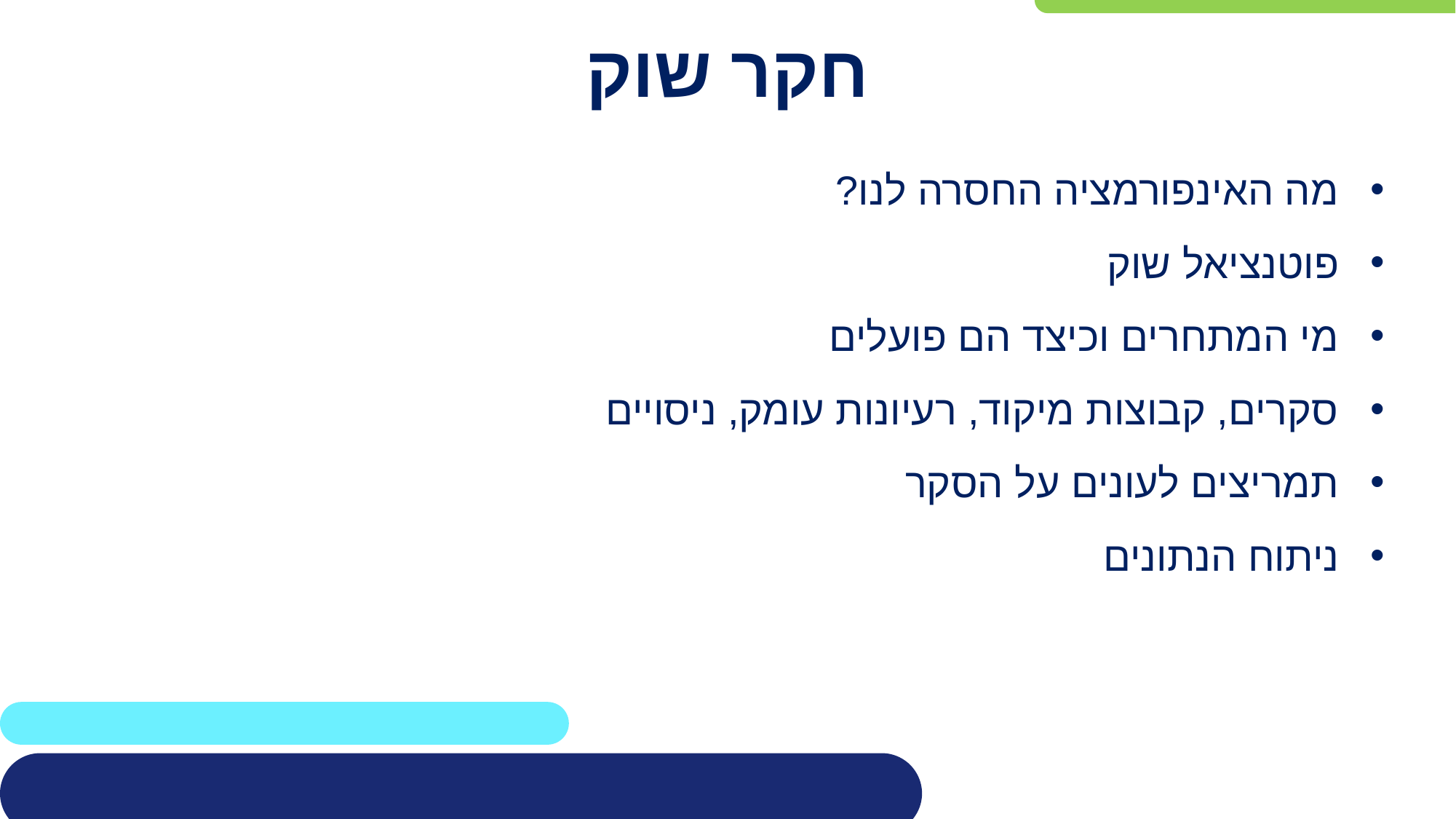

# חקר שוק
מה האינפורמציה החסרה לנו?
פוטנציאל שוק
מי המתחרים וכיצד הם פועלים
סקרים, קבוצות מיקוד, רעיונות עומק, ניסויים
תמריצים לעונים על הסקר
ניתוח הנתונים